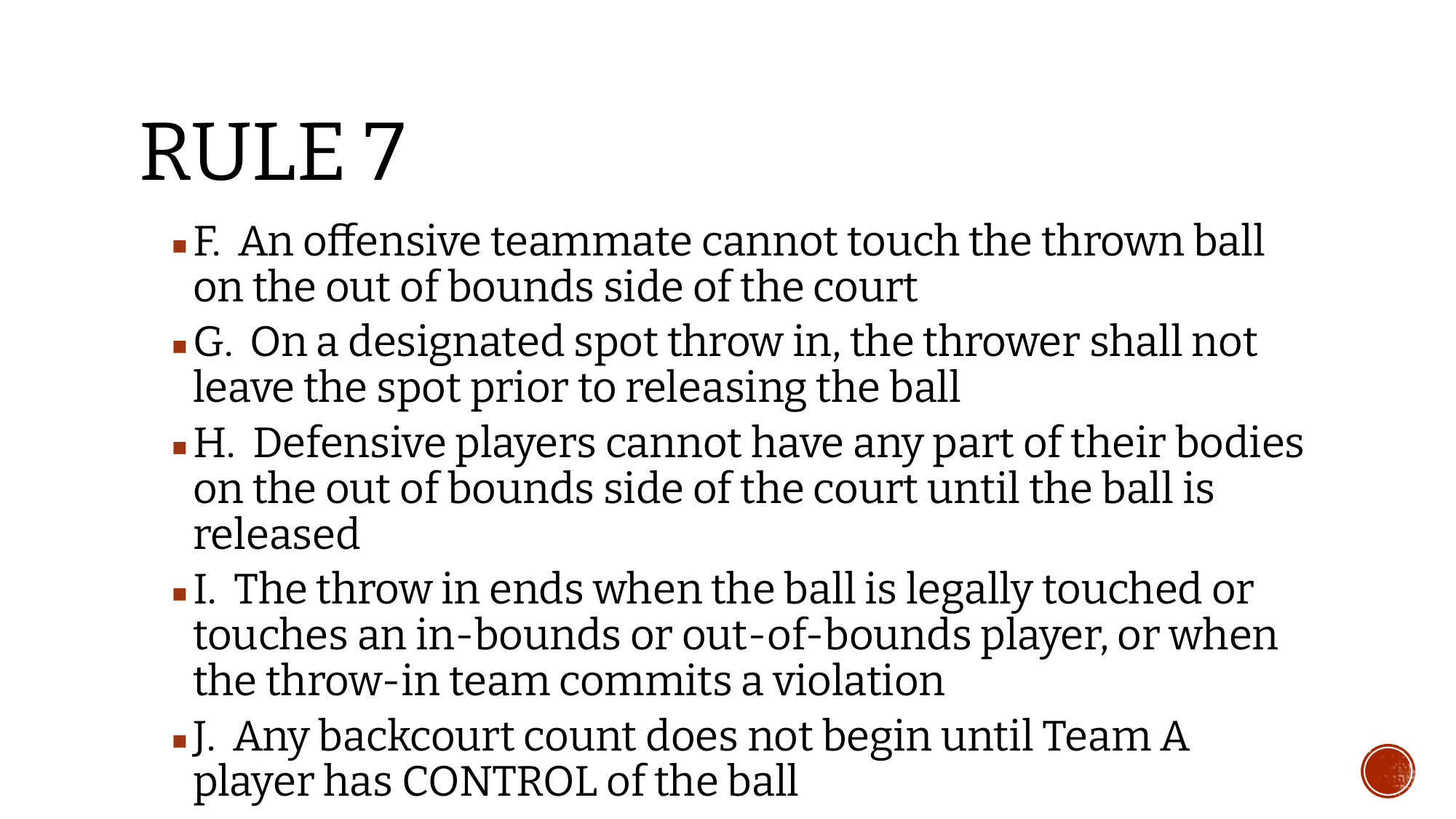

RULE 7
F.  An offensive teammate cannot touch the thrown ball on the out of bounds side of the court
G.  On a designated spot throw in, the thrower shall not leave the spot prior to releasing the ball
H.  Defensive players cannot have any part of their bodies on the out of bounds side of the court until the ball is released
I.  The throw in ends when the ball is legally touched or touches an in-bounds or out-of-bounds player, or when the throw-in team commits a violation
J.  Any backcourt count does not begin until Team A player has CONTROL of the ball